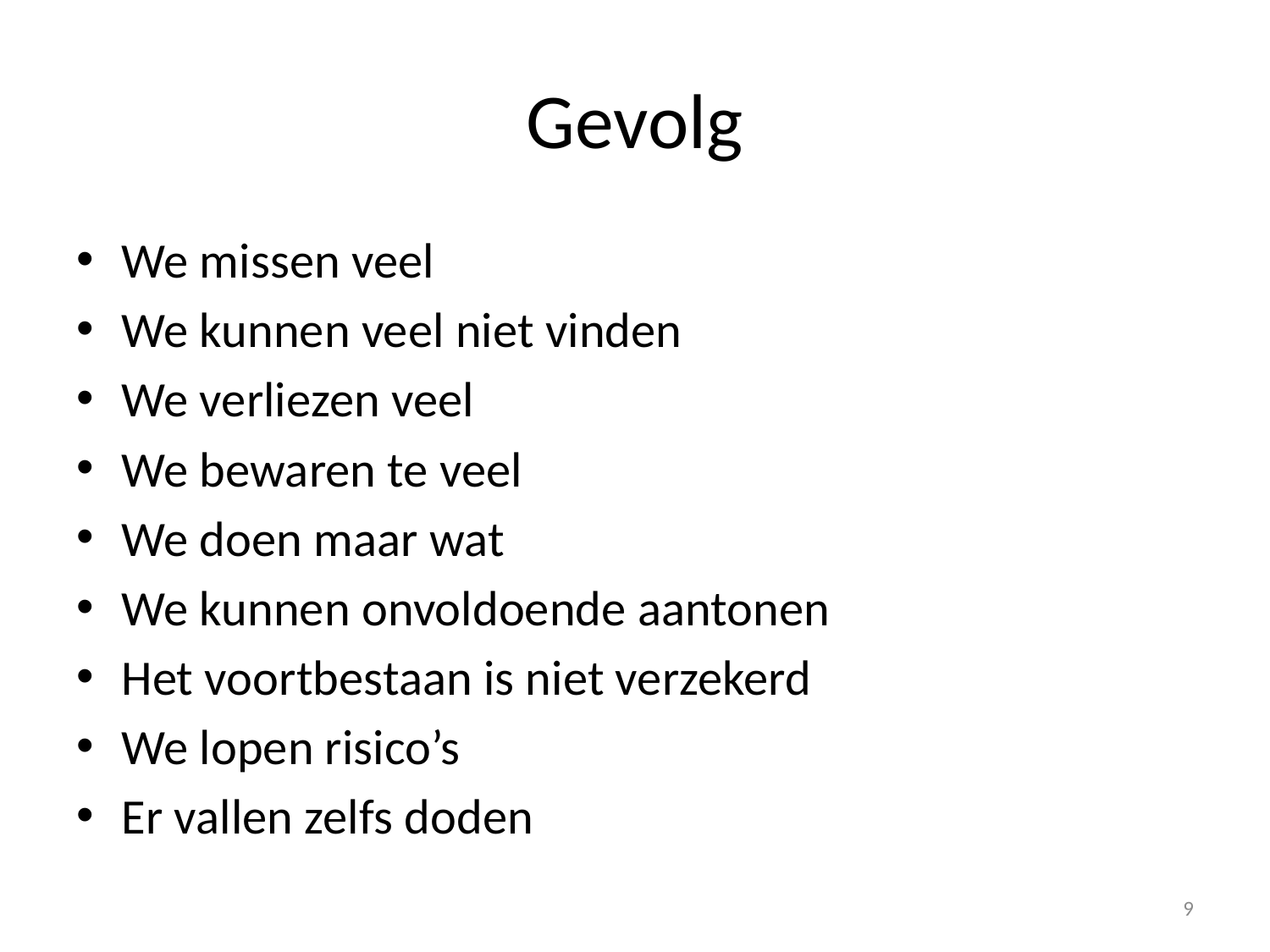

# Gevolg
We missen veel
We kunnen veel niet vinden
We verliezen veel
We bewaren te veel
We doen maar wat
We kunnen onvoldoende aantonen
Het voortbestaan is niet verzekerd
We lopen risico’s
Er vallen zelfs doden
9